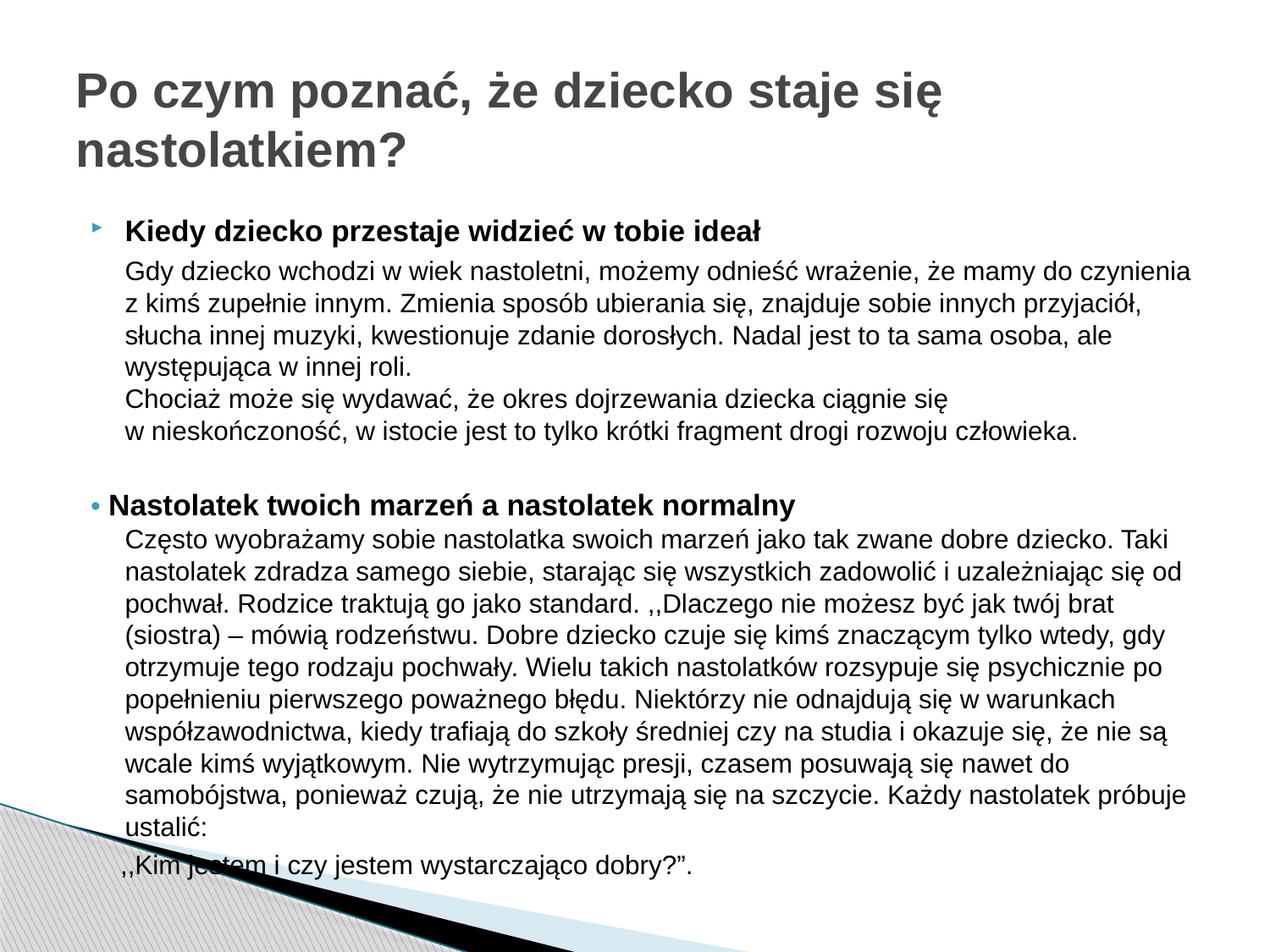

# Po czym poznać, że dziecko staje się nastolatkiem?
Kiedy dziecko przestaje widzieć w tobie ideał
	Gdy dziecko wchodzi w wiek nastoletni, możemy odnieść wrażenie, że mamy do czynienia z kimś zupełnie innym. Zmienia sposób ubierania się, znajduje sobie innych przyjaciół, słucha innej muzyki, kwestionuje zdanie dorosłych. Nadal jest to ta sama osoba, ale występująca w innej roli.
Chociaż może się wydawać, że okres dojrzewania dziecka ciągnie się
w nieskończoność, w istocie jest to tylko krótki fragment drogi rozwoju człowieka.

• Nastolatek twoich marzeń a nastolatek normalny
Często wyobrażamy sobie nastolatka swoich marzeń jako tak zwane dobre dziecko. Taki nastolatek zdradza samego siebie, starając się wszystkich zadowolić i uzależniając się od pochwał. Rodzice traktują go jako standard. ,,Dlaczego nie możesz być jak twój brat (siostra) – mówią rodzeństwu. Dobre dziecko czuje się kimś znaczącym tylko wtedy, gdy otrzymuje tego rodzaju pochwały. Wielu takich nastolatków rozsypuje się psychicznie po popełnieniu pierwszego poważnego błędu. Niektórzy nie odnajdują się w warunkach współzawodnictwa, kiedy trafiają do szkoły średniej czy na studia i okazuje się, że nie są wcale kimś wyjątkowym. Nie wytrzymując presji, czasem posuwają się nawet do samobójstwa, ponieważ czują, że nie utrzymają się na szczycie. Każdy nastolatek próbuje ustalić:
    ,,Kim jestem i czy jestem wystarczająco dobry?”.